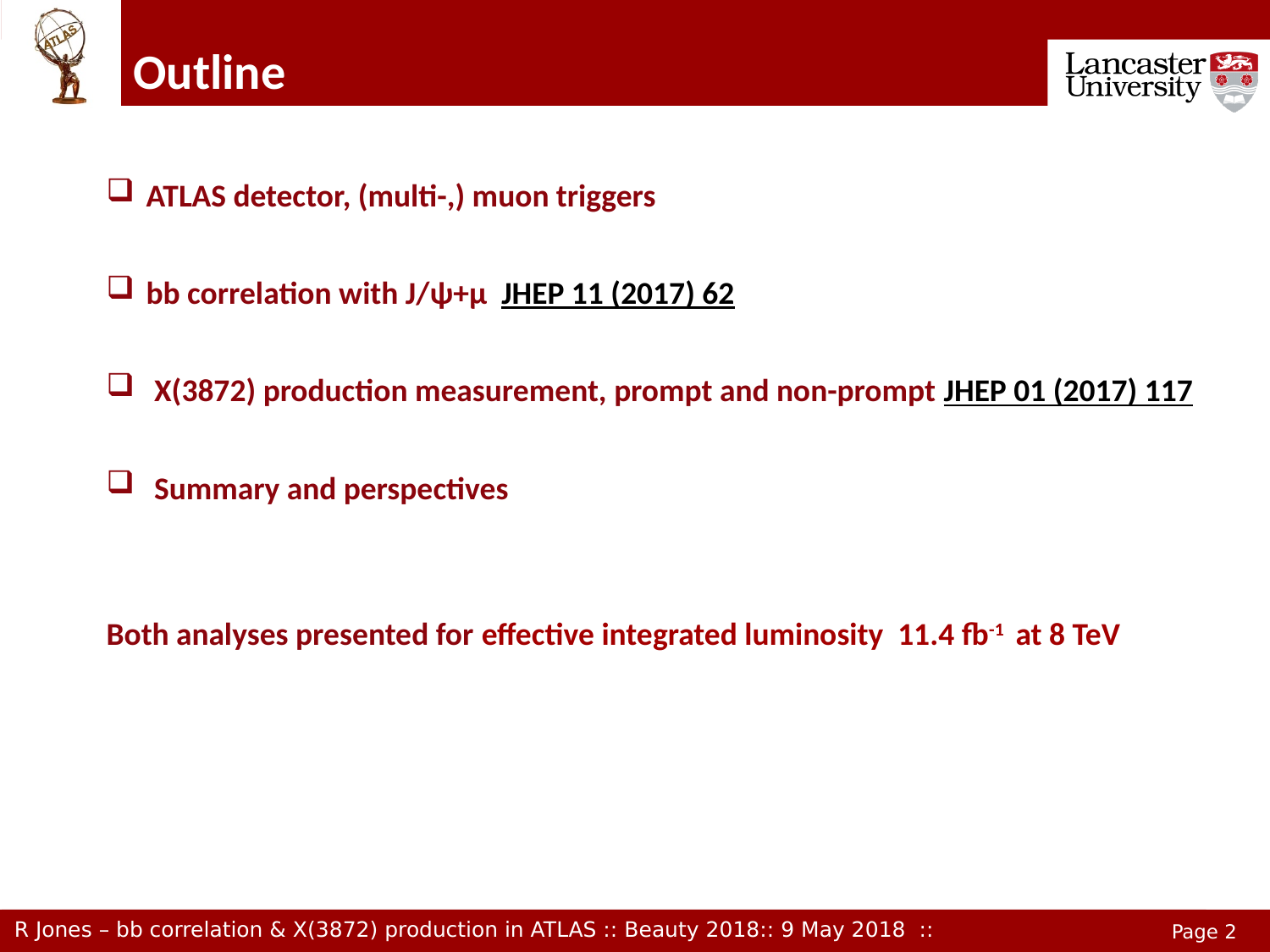

# Outline

ATLAS detector, (multi-,) muon triggers

bb correlation with J/ψ+μ  JHEP 11 (2017) 62

X(3872) production measurement, prompt and non-prompt JHEP 01 (2017) 117

Summary and perspectives

Both analyses presented for effective integrated luminosity  11.4 fb-1  at 8 TeV